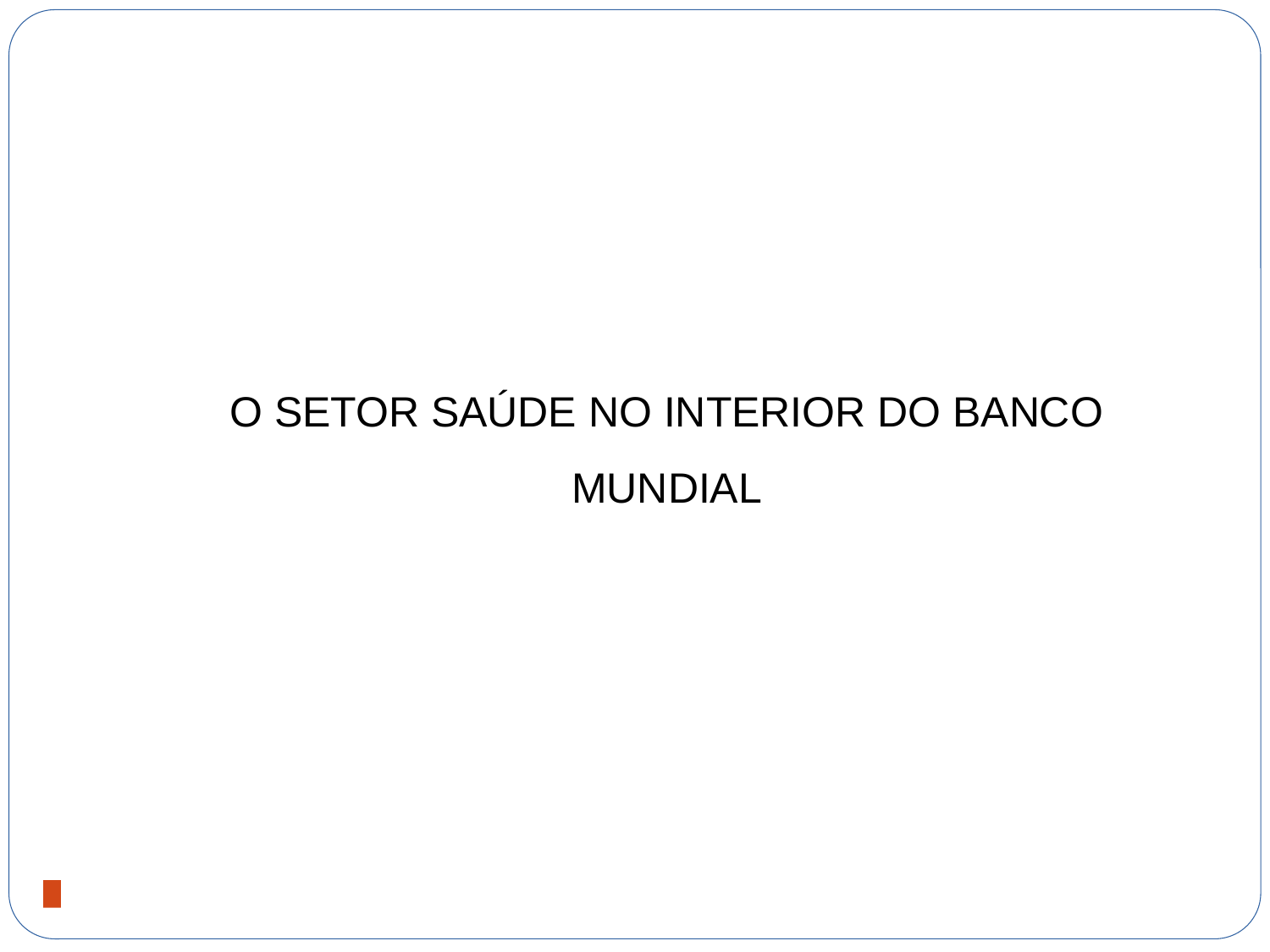

#

O SETOR SAÚDE NO INTERIOR DO BANCO MUNDIAL
3